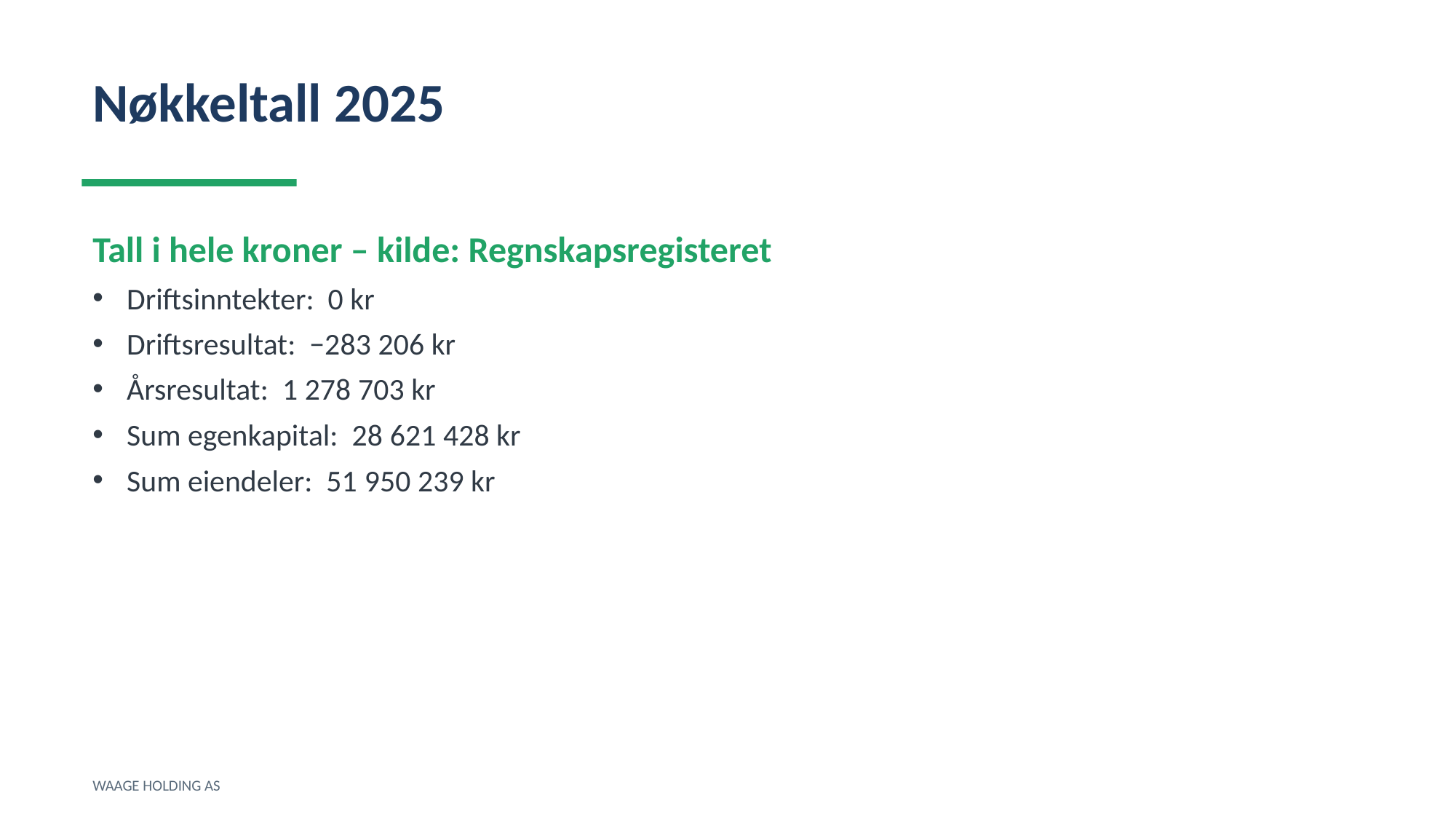

Nøkkeltall 2025

Tall i hele kroner – kilde: Regnskapsregisteret
Driftsinntekter:  0 kr
Driftsresultat:  −283 206 kr
Årsresultat:  1 278 703 kr
Sum egenkapital:  28 621 428 kr
Sum eiendeler:  51 950 239 kr
WAAGE HOLDING AS